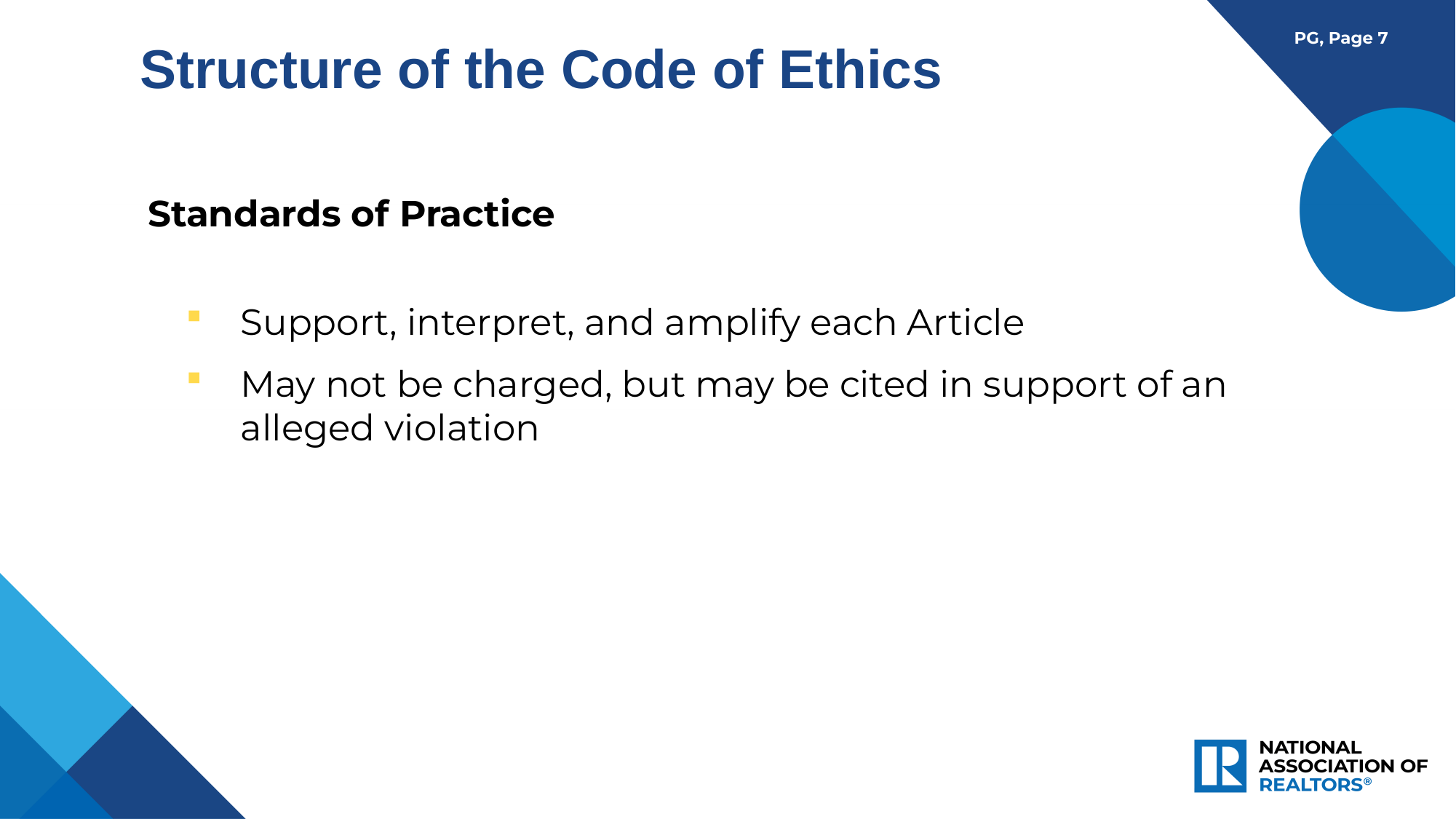

PG, Page 7
Structure of the Code of Ethics
Standards of Practice
Support, interpret, and amplify each Article
May not be charged, but may be cited in support of an alleged violation